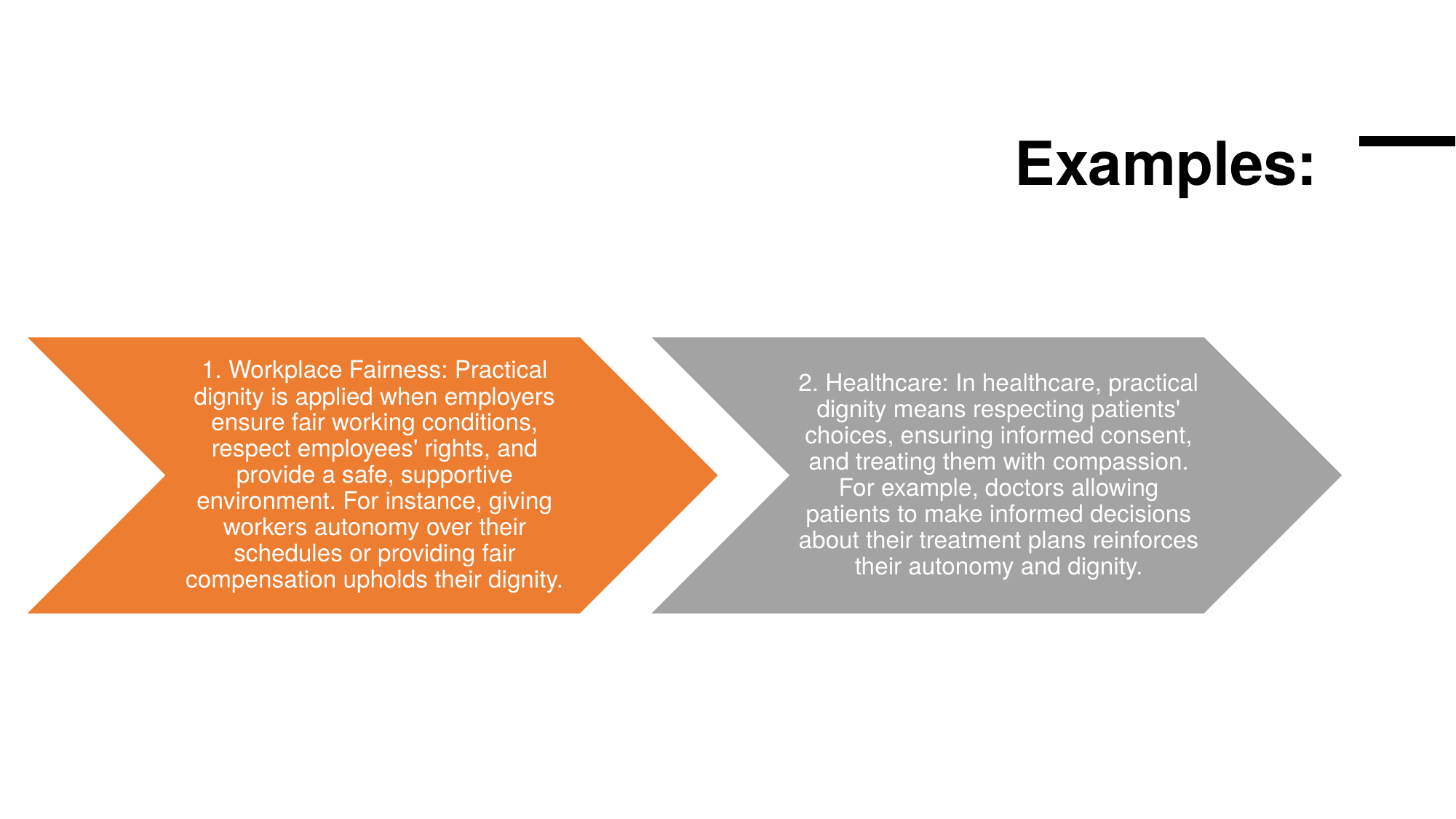

# Examples:
1. Workplace Fairness: Practical dignity is applied when employers ensure fair working conditions, respect employees' rights, and provide a safe, supportive environment. For instance, giving workers autonomy over their schedules or providing fair compensation upholds their dignity.
2. Healthcare: In healthcare, practical dignity means respecting patients' choices, ensuring informed consent, and treating them with compassion. For example, doctors allowing patients to make informed decisions about their treatment plans reinforces their autonomy and dignity.